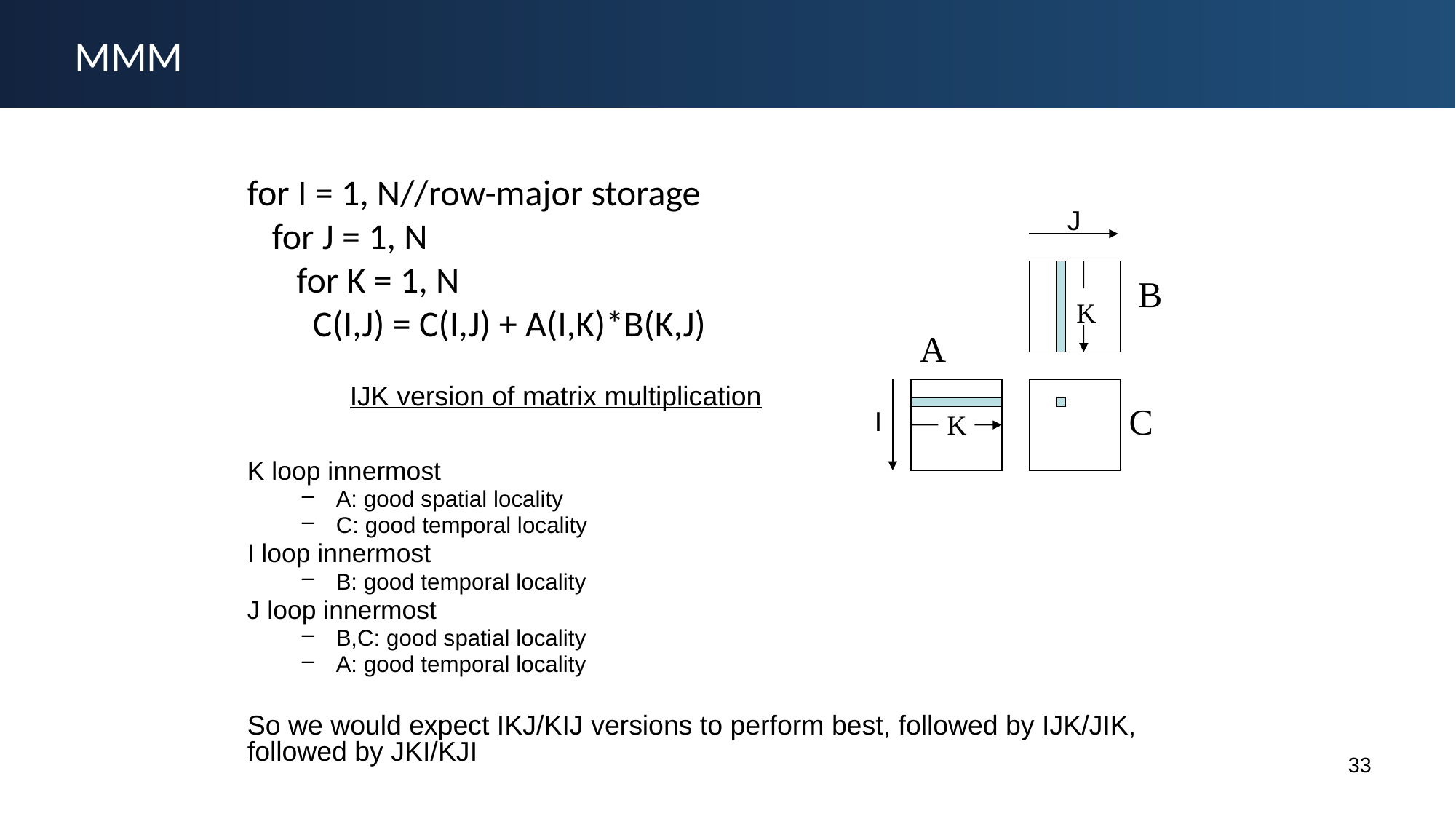

# MMM
for I = 1, N//row-major storage
   for J = 1, N
      for K = 1, N
        C(I,J) = C(I,J) + A(I,K)*B(K,J)

J

B
K
A

C

I
K

IJK version of matrix multiplication
K loop innermost
A: good spatial locality
C: good temporal locality
I loop innermost
B: good temporal locality
J loop innermost
B,C: good spatial locality
A: good temporal locality

So we would expect IKJ/KIJ versions to perform best, followed by IJK/JIK, followed by JKI/KJI

33